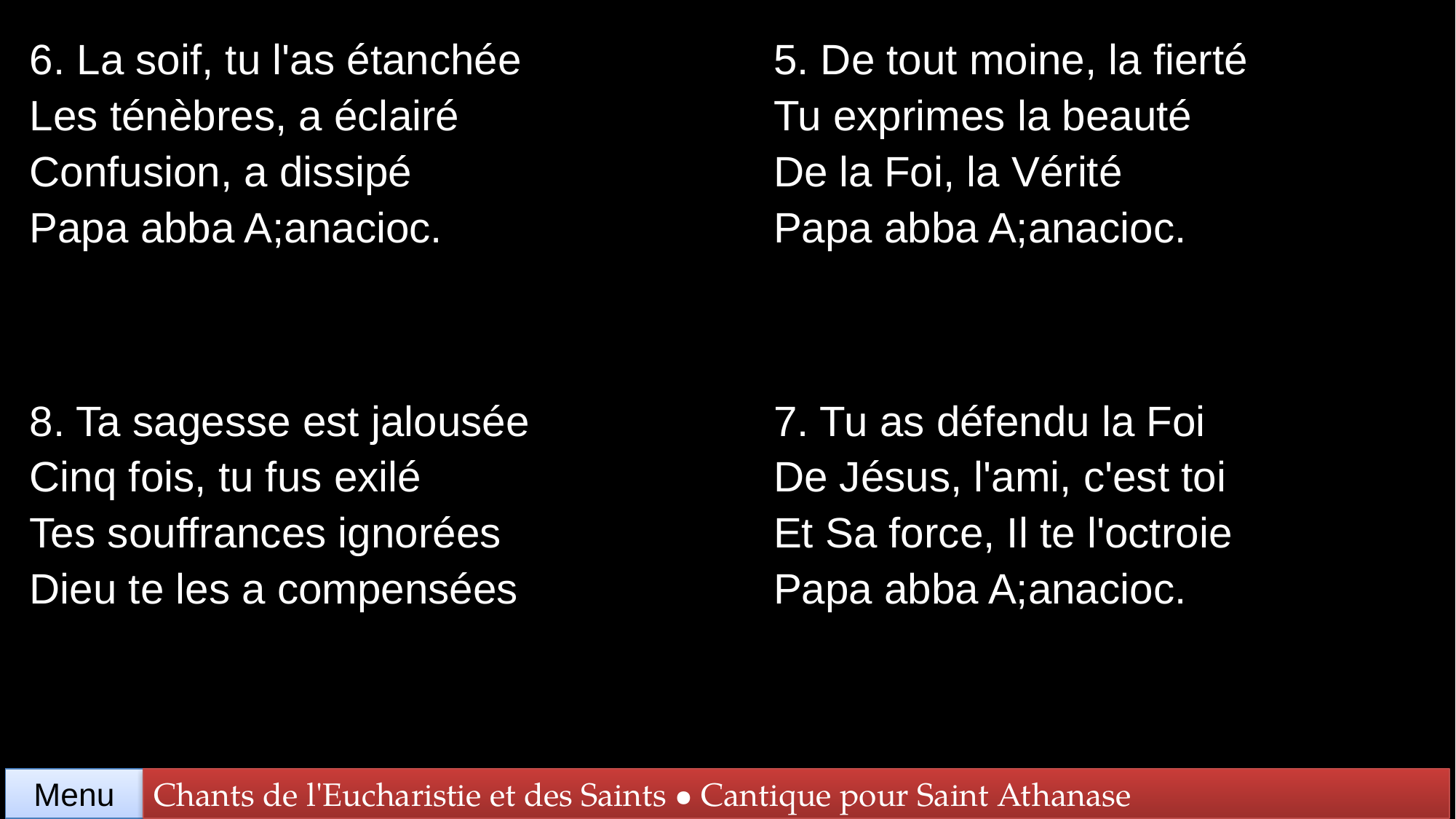

| 6. La soif, tu l'as étanchée Les ténèbres, a éclairé Confusion, a dissipé Papa abba A;anacioc. | 5. De tout moine, la fierté Tu exprimes la beauté De la Foi, la Vérité Papa abba A;anacioc. |
| --- | --- |
| 8. Ta sagesse est jalousée Cinq fois, tu fus exilé Tes souffrances ignorées Dieu te les a compensées | 7. Tu as défendu la Foi De Jésus, l'ami, c'est toi Et Sa force, Il te l'octroie Papa abba A;anacioc. |

Chants de l'Eucharistie et des Saints • Cantique pour Saint Athanase
Menu